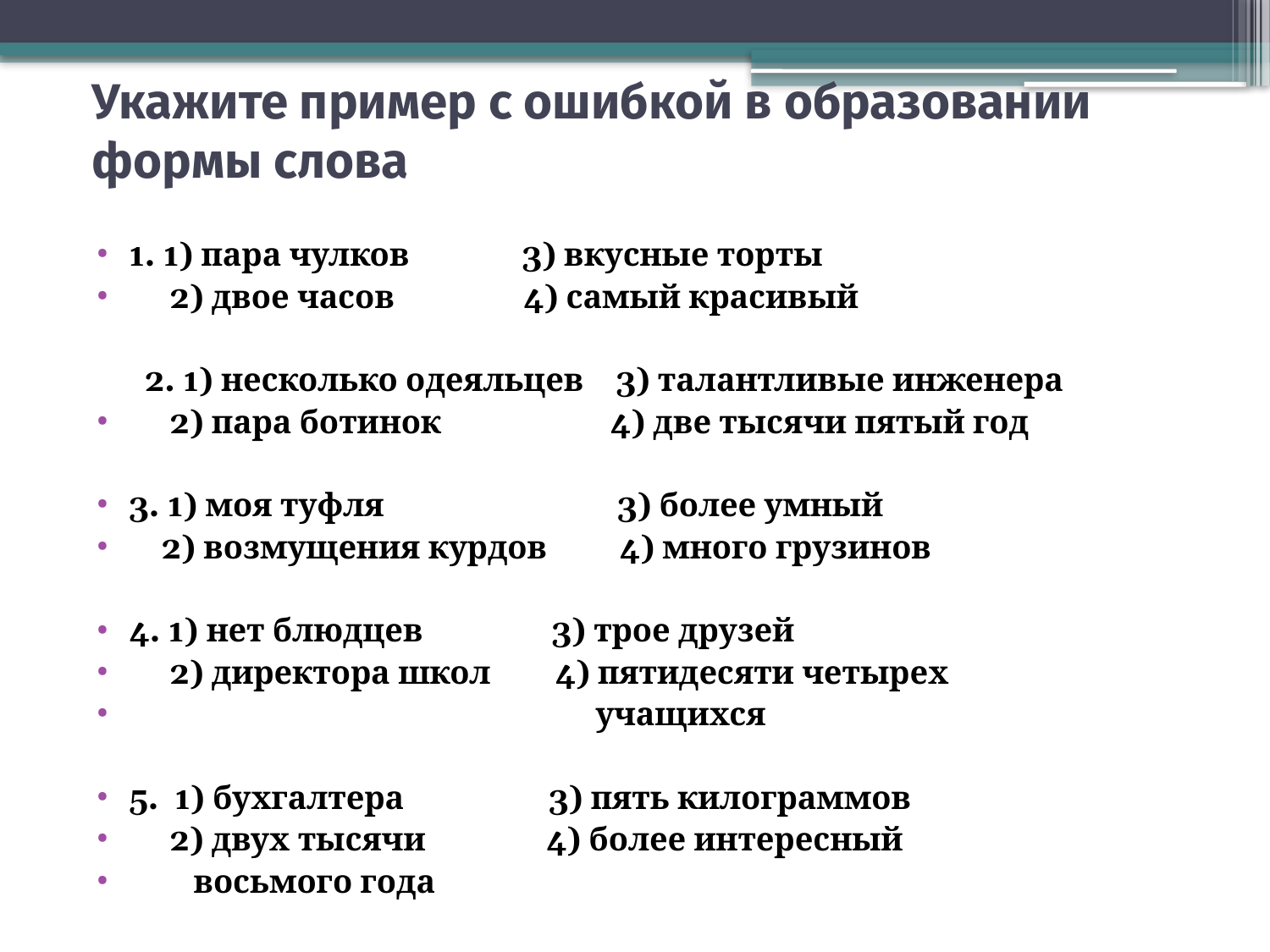

# Укажите пример с ошибкой в образовании формы слова
1. 1) пара чулков              3) вкусные торты
     2) двое часов                4) самый красивый

      2. 1) несколько одеяльцев    3) талантливые инженера
     2) пара ботинок                     4) две тысячи пятый год

3. 1) моя туфля                             3) более умный
    2) возмущения курдов         4) много грузинов

4. 1) нет блюдцев                3) трое друзей
     2) директора школ        4) пятидесяти четырех
                                                          учащихся

5.  1) бухгалтера                  3) пять килограммов
     2) двух тысячи               4) более интересный
        восьмого года